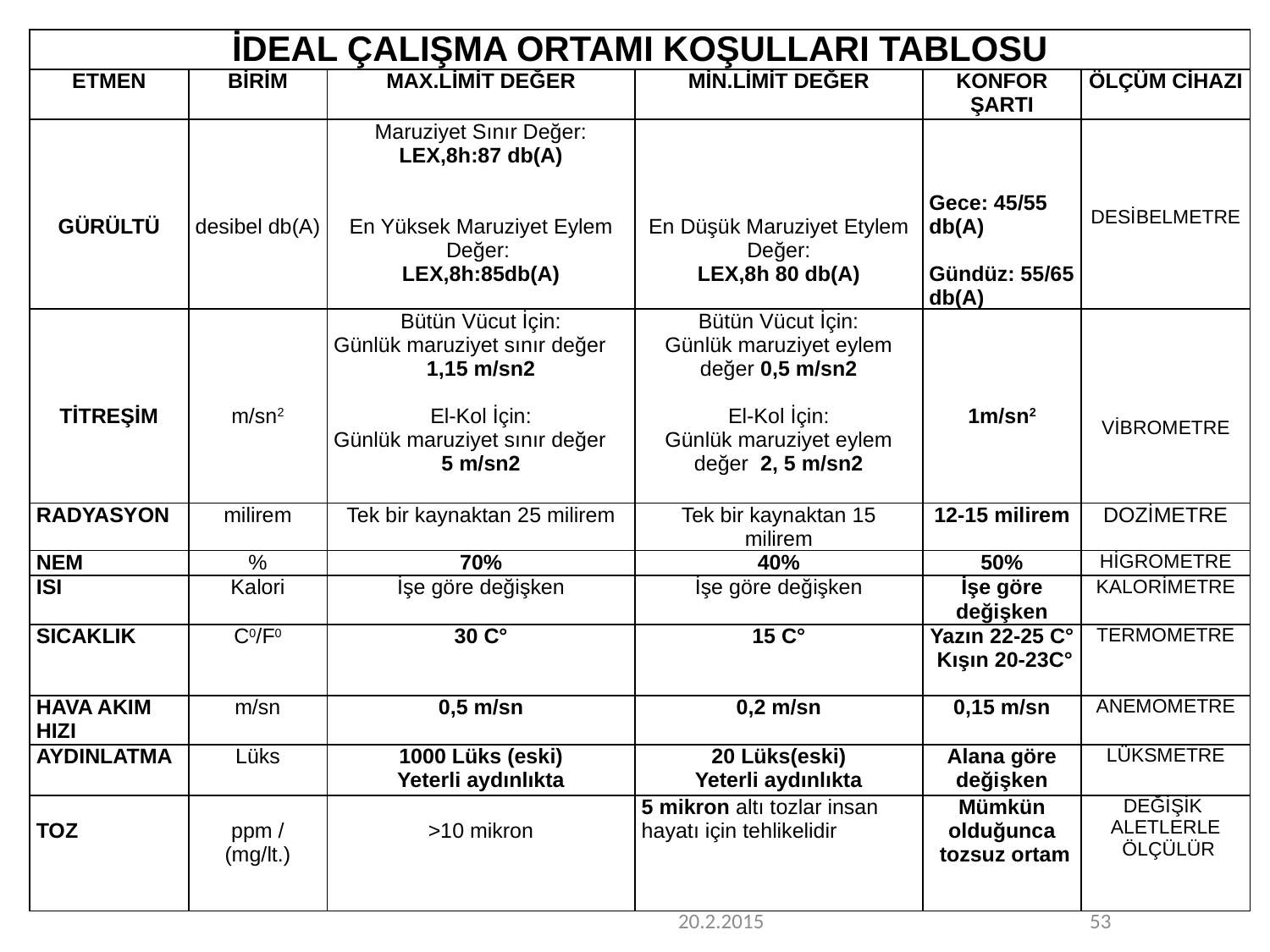

| İDEAL ÇALIŞMA ORTAMI KOŞULLARI TABLOSU |  |  |  |  |  |
| --- | --- | --- | --- | --- | --- |
| ETMEN | BİRİM | MAX.LİMİT DEĞER | MİN.LİMİT DEĞER | KONFOR ŞARTI | ÖLÇÜM CİHAZI |
| GÜRÜLTÜ | desibel db(A) | Maruziyet Sınır Değer: LEX,8h:87 db(A) En Yüksek Maruziyet Eylem Değer: LEX,8h:85db(A) | En Düşük Maruziyet Etylem Değer: LEX,8h 80 db(A) | Gece: 45/55 db(A) Gündüz: 55/65 db(A) | DESİBELMETRE |
| TİTREŞİM | m/sn2 | Bütün Vücut İçin: Günlük maruziyet sınır değer 1,15 m/sn2 El-Kol İçin: Günlük maruziyet sınır değer 5 m/sn2 | Bütün Vücut İçin: Günlük maruziyet eylem değer 0,5 m/sn2 El-Kol İçin: Günlük maruziyet eylem değer 2, 5 m/sn2 | 1m/sn2 | VİBROMETRE |
| RADYASYON | milirem | Tek bir kaynaktan 25 milirem | Tek bir kaynaktan 15 milirem | 12-15 milirem | DOZİMETRE |
| NEM | % | 70% | 40% | 50% | HİGROMETRE |
| ISI | Kalori | İşe göre değişken | İşe göre değişken | İşe göre değişken | KALORİMETRE |
| SICAKLIK | C0/F0 | 30 C° | 15 C° | Yazın 22-25 C° Kışın 20-23C° | TERMOMETRE |
| HAVA AKIM HIZI | m/sn | 0,5 m/sn | 0,2 m/sn | 0,15 m/sn | ANEMOMETRE |
| AYDINLATMA | Lüks | 1000 Lüks (eski) Yeterli aydınlıkta | 20 Lüks(eski) Yeterli aydınlıkta | Alana göre değişken | LÜKSMETRE |
| TOZ | ppm / (mg/lt.) | >10 mikron | 5 mikron altı tozlar insan hayatı için tehlikelidir | Mümkün olduğunca tozsuz ortam | DEĞİŞİK ALETLERLE ÖLÇÜLÜR |
20.2.2015
53